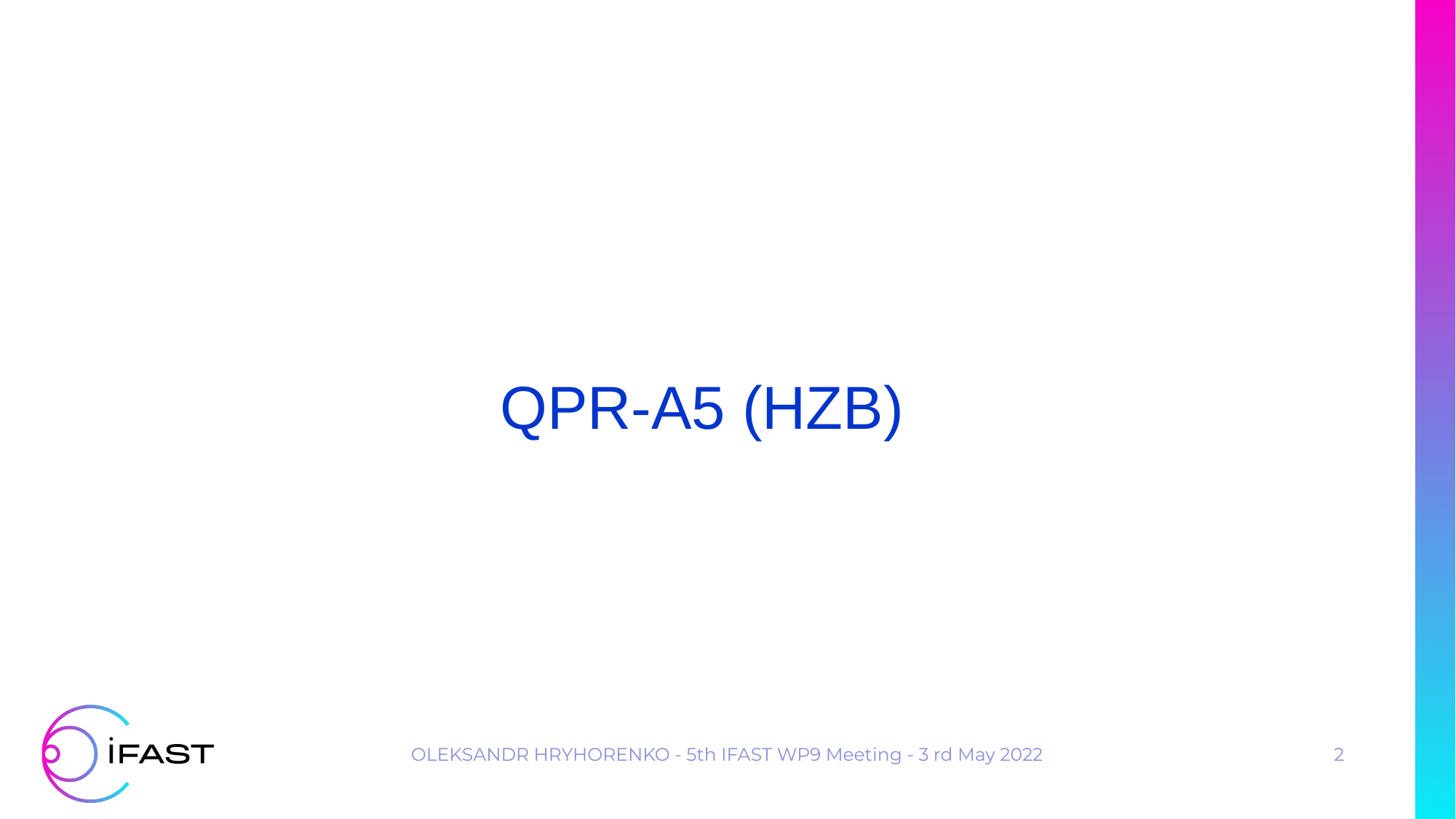

# QPR-A5 (HZB)
OLEKSANDR HRYHORENKO - 5th IFAST WP9 Meeting - 3 rd May 2022
2